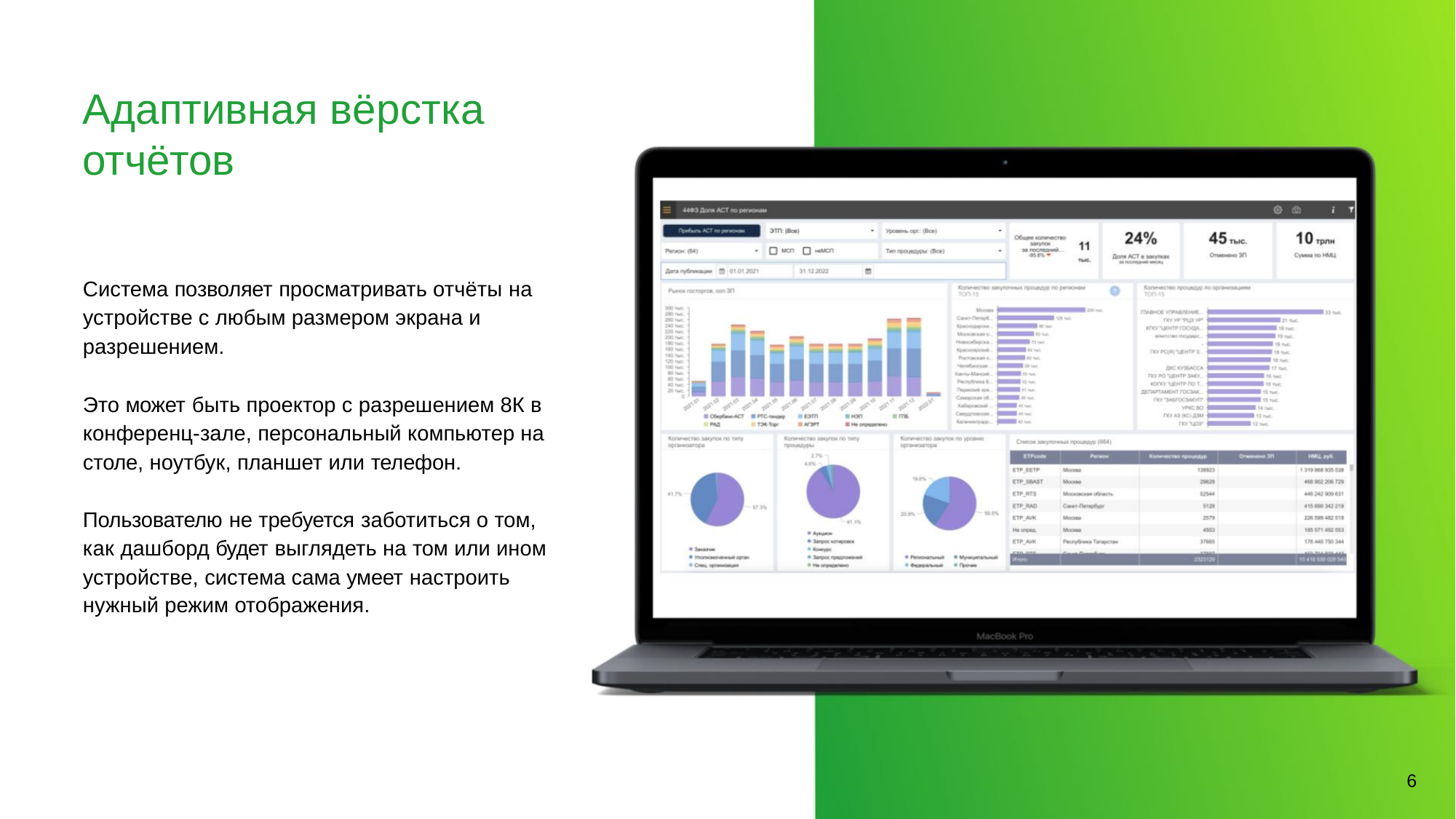

Адаптивная вёрстка
отчётов
Система позволяет просматривать отчёты на
устройстве с любым размером экрана и
разрешением.
Это может быть проектор с разрешением 8К в
конференц-зале, персональный компьютер на
столе, ноутбук, планшет или телефон.
Пользователю не требуется заботиться о том,
как дашборд будет выглядеть на том или ином
устройстве, система сама умеет настроить
нужный режим отображения.
6